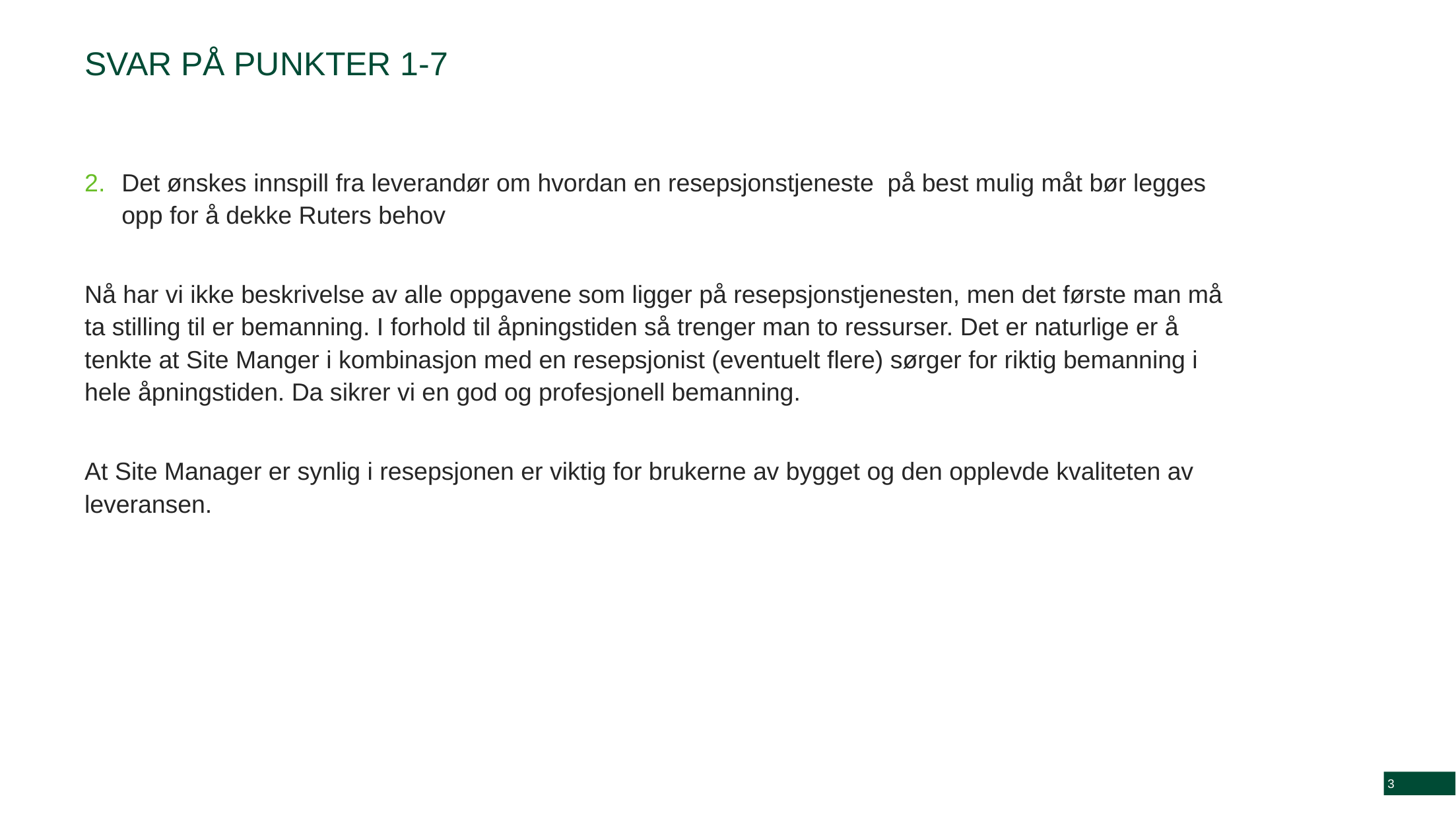

# Svar på punkter 1-7
Det ønskes innspill fra leverandør om hvordan en resepsjonstjeneste  på best mulig måt bør legges opp for å dekke Ruters behov

Nå har vi ikke beskrivelse av alle oppgavene som ligger på resepsjonstjenesten, men det første man må ta stilling til er bemanning. I forhold til åpningstiden så trenger man to ressurser. Det er naturlige er å tenkte at Site Manger i kombinasjon med en resepsjonist (eventuelt flere) sørger for riktig bemanning i hele åpningstiden. Da sikrer vi en god og profesjonell bemanning.

At Site Manager er synlig i resepsjonen er viktig for brukerne av bygget og den opplevde kvaliteten av leveransen.